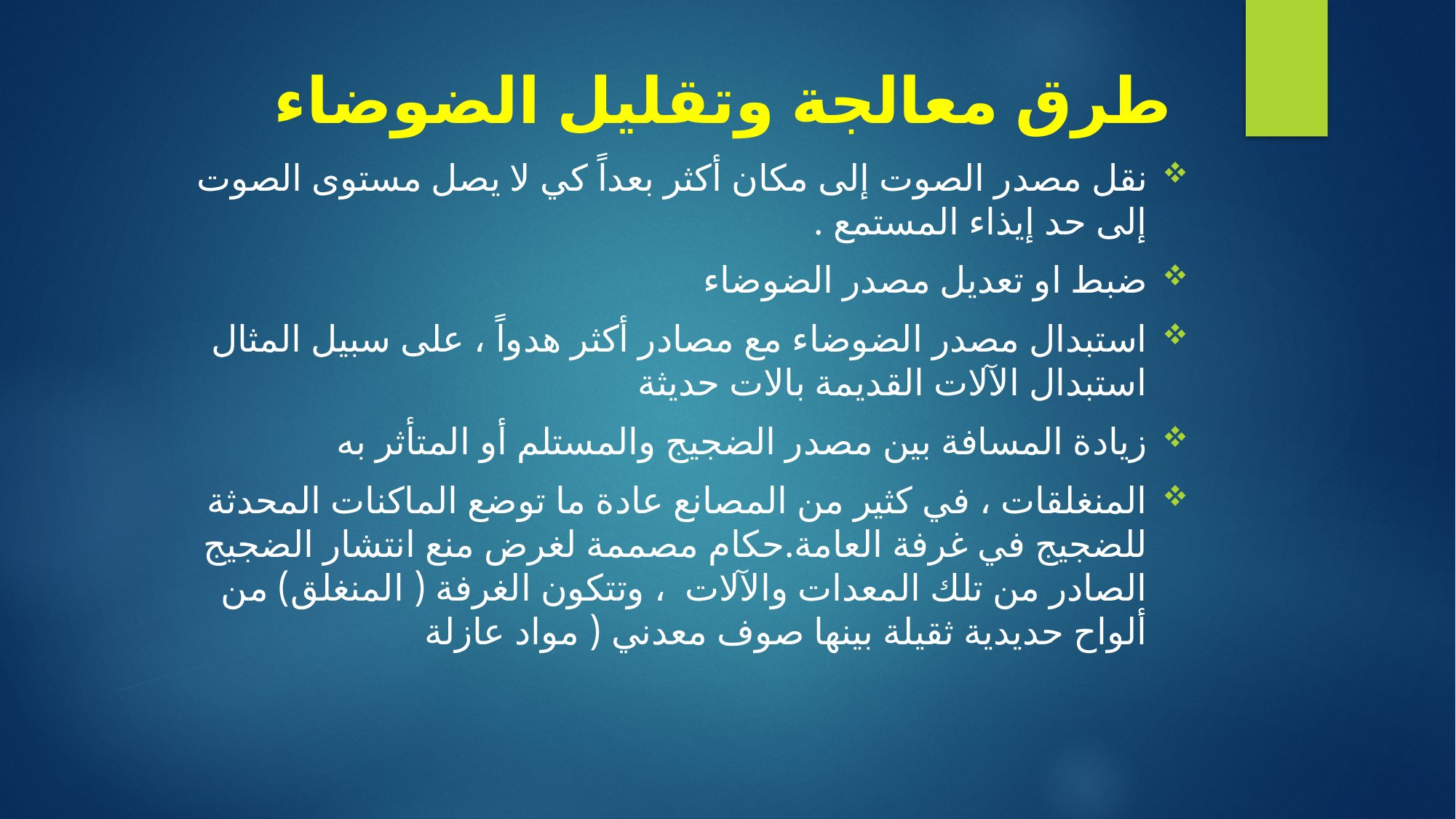

# طرق معالجة وتقليل الضوضاء
نقل مصدر الصوت إلى مكان أكثر بعداً كي لا يصل مستوى الصوت إلى حد إيذاء المستمع .
ضبط او تعديل مصدر الضوضاء
استبدال مصدر الضوضاء مع مصادر أكثر هدواً ، على سبيل المثال استبدال الآلات القديمة بالات حديثة
زيادة المسافة بين مصدر الضجيج والمستلم أو المتأثر به
المنغلقات ، في كثير من المصانع عادة ما توضع الماكنات المحدثة للضجيج في غرفة العامة.حكام مصممة لغرض منع انتشار الضجيج الصادر من تلك المعدات والآلات  ، وتتكون الغرفة ( المنغلق) من ألواح حديدية ثقيلة بينها صوف معدني ( مواد عازلة